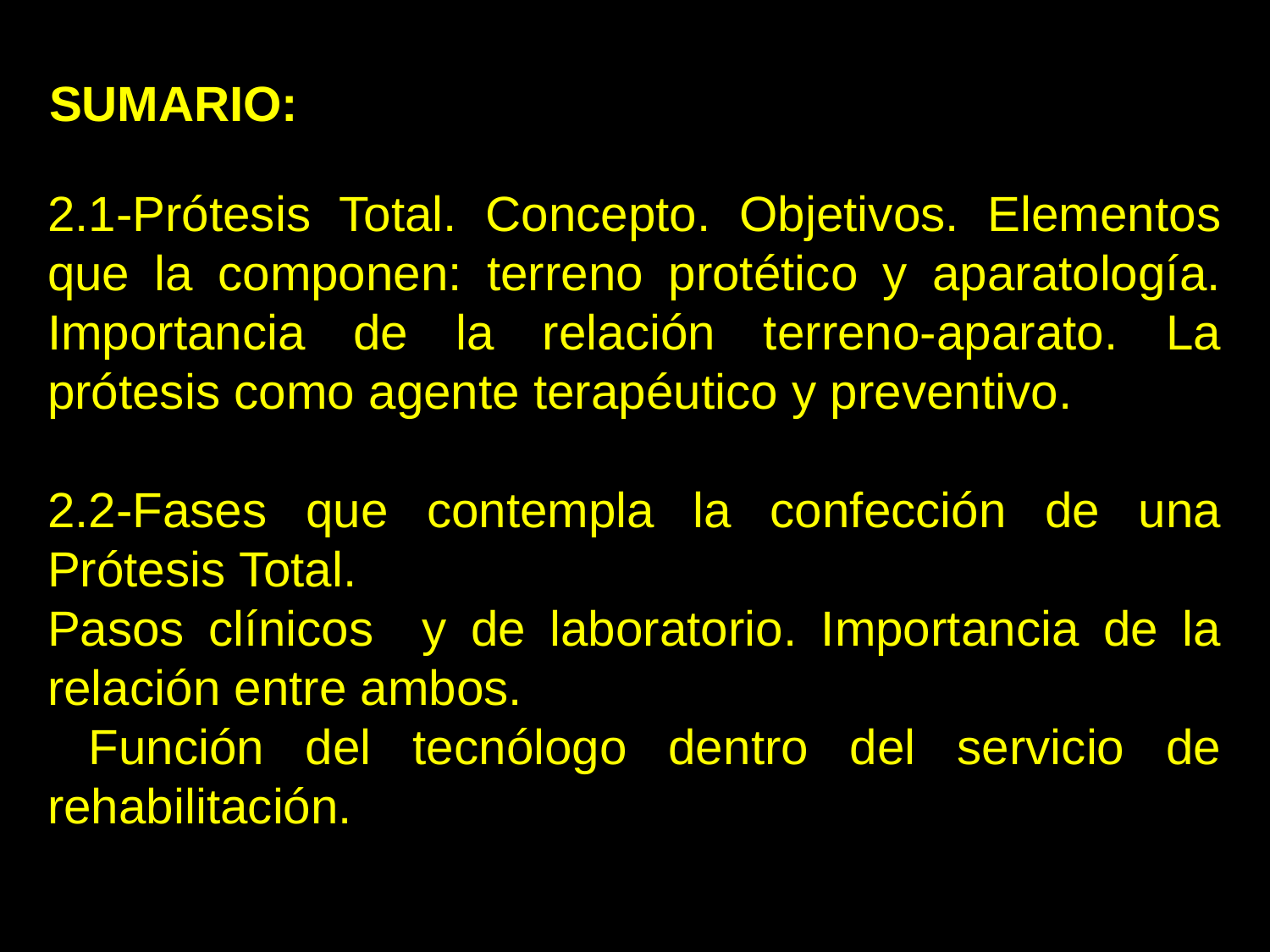

SUMARIO:
2.1-Prótesis Total. Concepto. Objetivos. Elementos que la componen: terreno protético y aparatología. Importancia de la relación terreno-aparato. La prótesis como agente terapéutico y preventivo.

2.2-Fases que contempla la confección de una Prótesis Total.
Pasos clínicos  y de laboratorio. Importancia de la relación entre ambos.
 Función del tecnólogo dentro del servicio de rehabilitación.